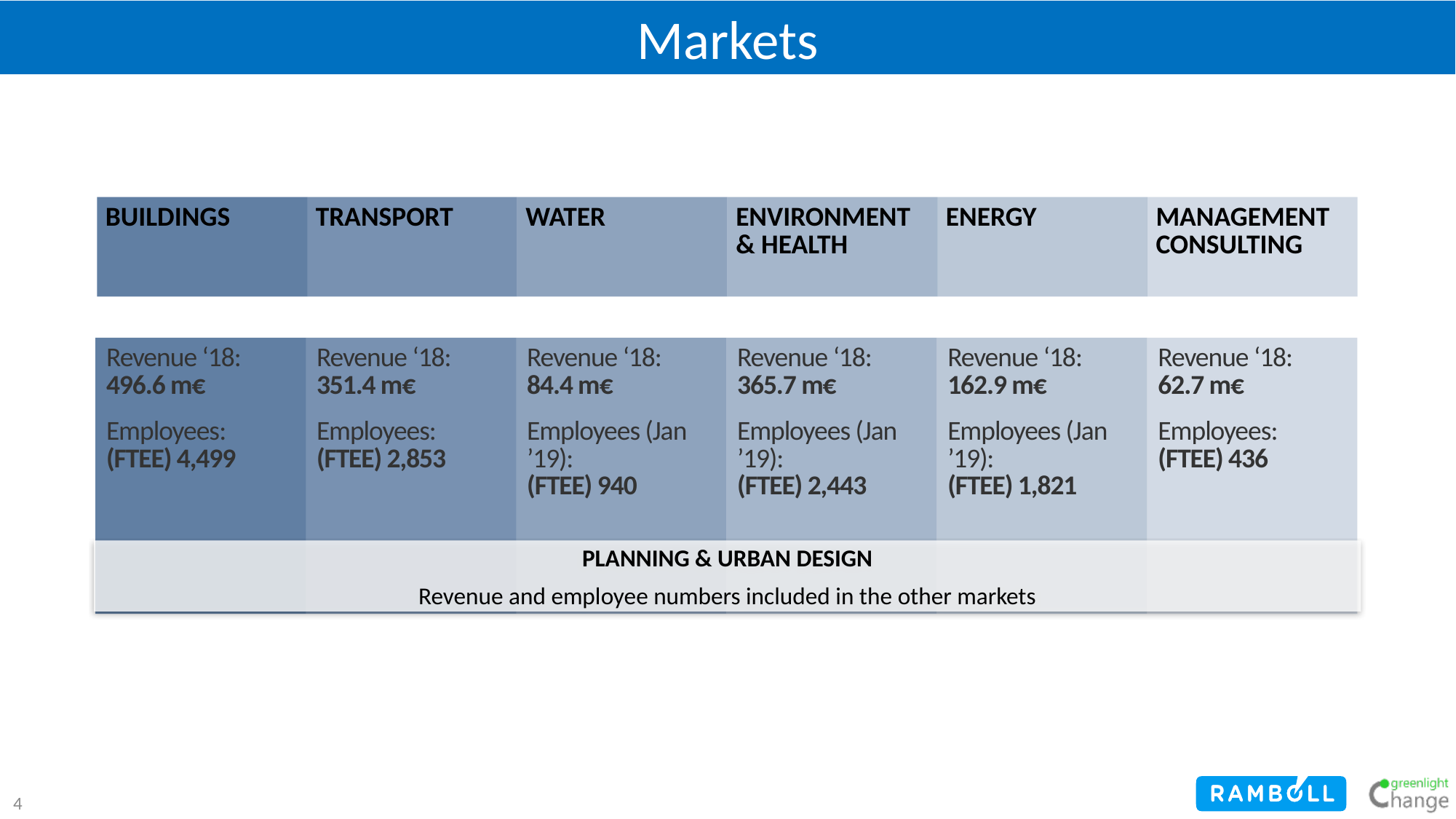

Markets
| BUILDINGS | TRANSPORT | WATER | ENVIRONMENT & HEALTH | ENERGY | MANAGEMENT CONSULTING |
| --- | --- | --- | --- | --- | --- |
| Revenue ‘18: 496.6 m€ Employees: (FTEE) 4,499 | Revenue ‘18: 351.4 m€ Employees: (FTEE) 2,853 | Revenue ‘18: 84.4 m€ Employees (Jan ’19): (FTEE) 940 | Revenue ‘18: 365.7 m€ Employees (Jan ’19): (FTEE) 2,443 | Revenue ‘18: 162.9 m€ Employees (Jan ’19): (FTEE) 1,821 | Revenue ‘18: 62.7 m€ Employees: (FTEE) 436 |
| --- | --- | --- | --- | --- | --- |
PLANNING & URBAN DESIGN
Revenue and employee numbers included in the other markets
4